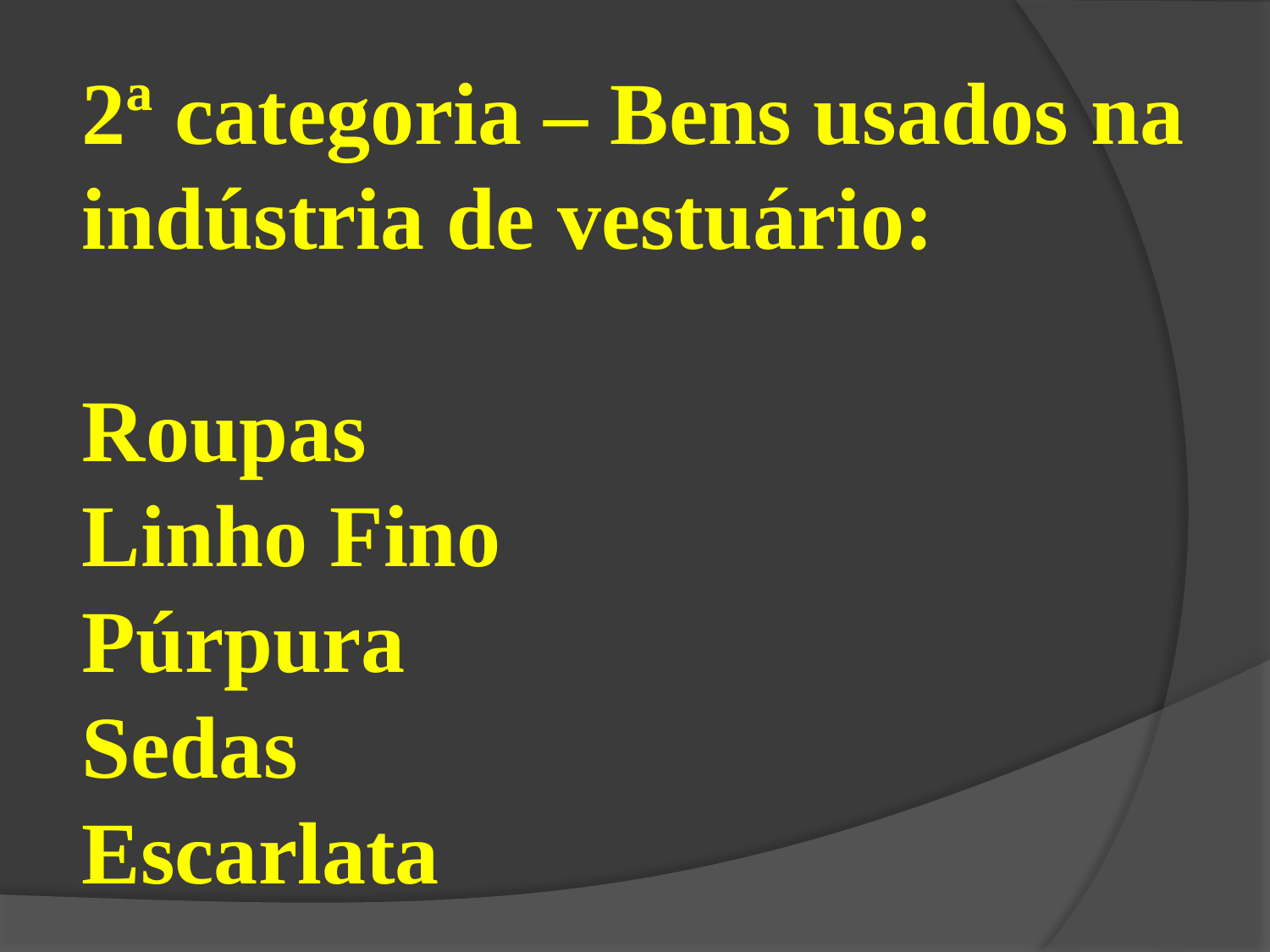

2ª categoria – Bens usados na indústria de vestuário:

Roupas
Linho Fino
Púrpura
Sedas
Escarlata